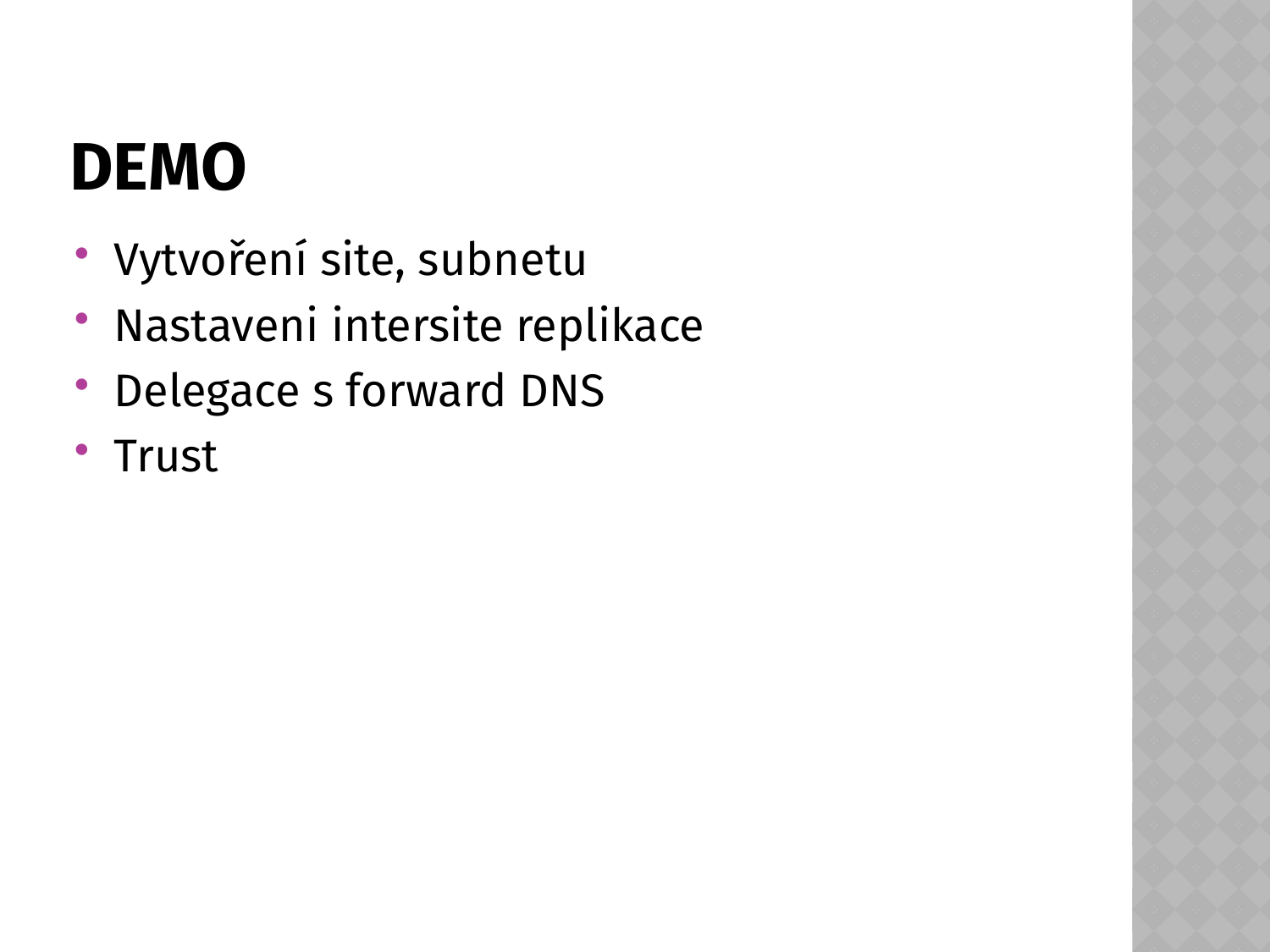

# DEMO
Vytvoření site, subnetu
Nastaveni intersite replikace
Delegace s forward DNS
Trust